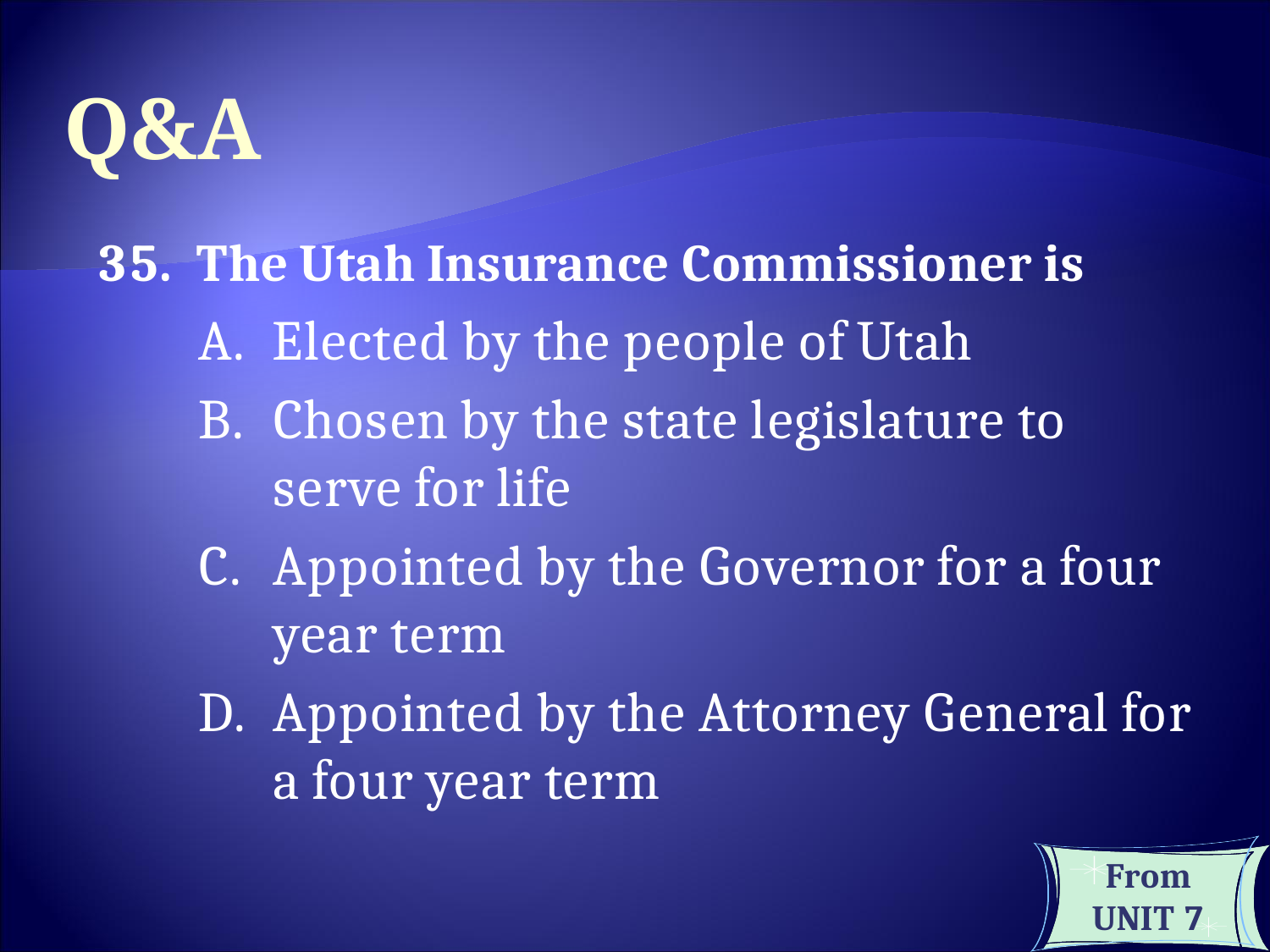

Q&A
35.  The Utah Insurance Commissioner is
Elected by the people of Utah
Chosen by the state legislature to serve for life
Appointed by the Governor for a four year term
Appointed by the Attorney General for a four year term

From UNIT 7